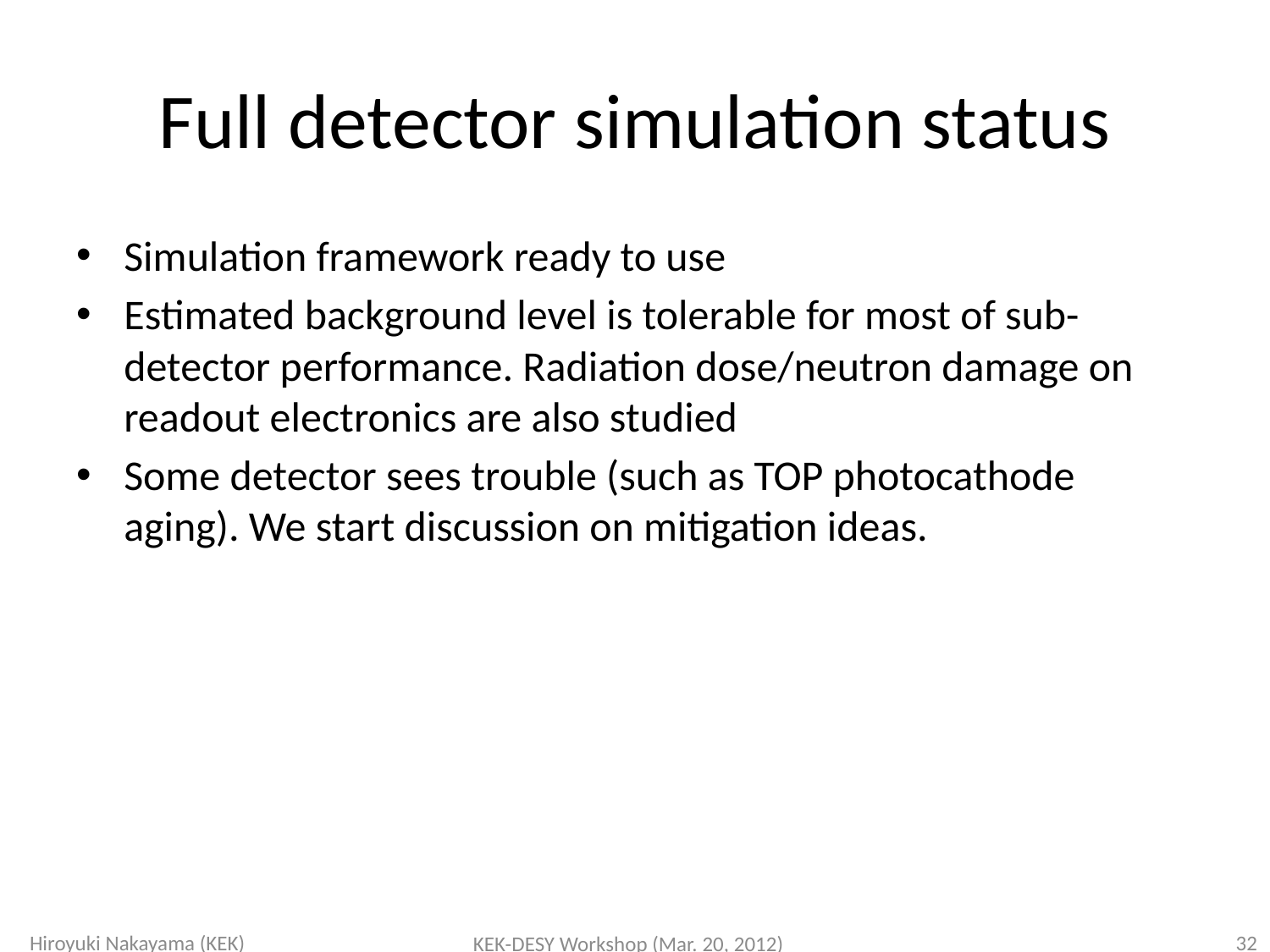

# Full detector simulation status
Simulation framework ready to use
Estimated background level is tolerable for most of sub-detector performance. Radiation dose/neutron damage on readout electronics are also studied
Some detector sees trouble (such as TOP photocathode aging). We start discussion on mitigation ideas.
Hiroyuki Nakayama (KEK)
32
KEK-DESY Workshop (Mar. 20, 2012)